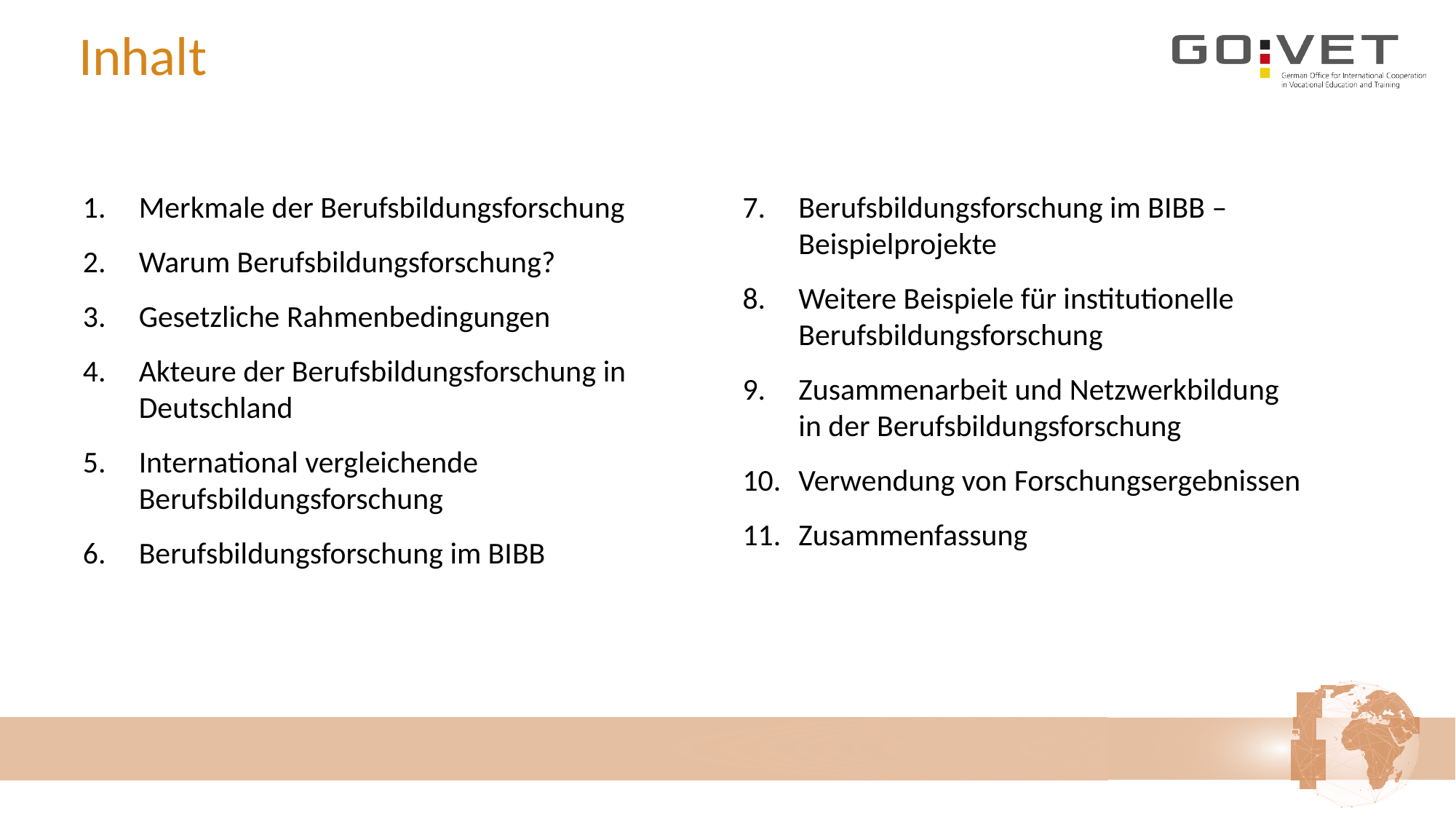

# Inhalt
Merkmale der Berufsbildungsforschung
Warum Berufsbildungsforschung?
Gesetzliche Rahmenbedingungen
Akteure der Berufsbildungsforschung in Deutschland
International vergleichende Berufsbildungsforschung
Berufsbildungsforschung im BIBB
Berufsbildungsforschung im BIBB – Beispielprojekte
Weitere Beispiele für institutionelle Berufsbildungsforschung
Zusammenarbeit und Netzwerkbildung
in der Berufsbildungsforschung
Verwendung von Forschungsergebnissen
Zusammenfassung